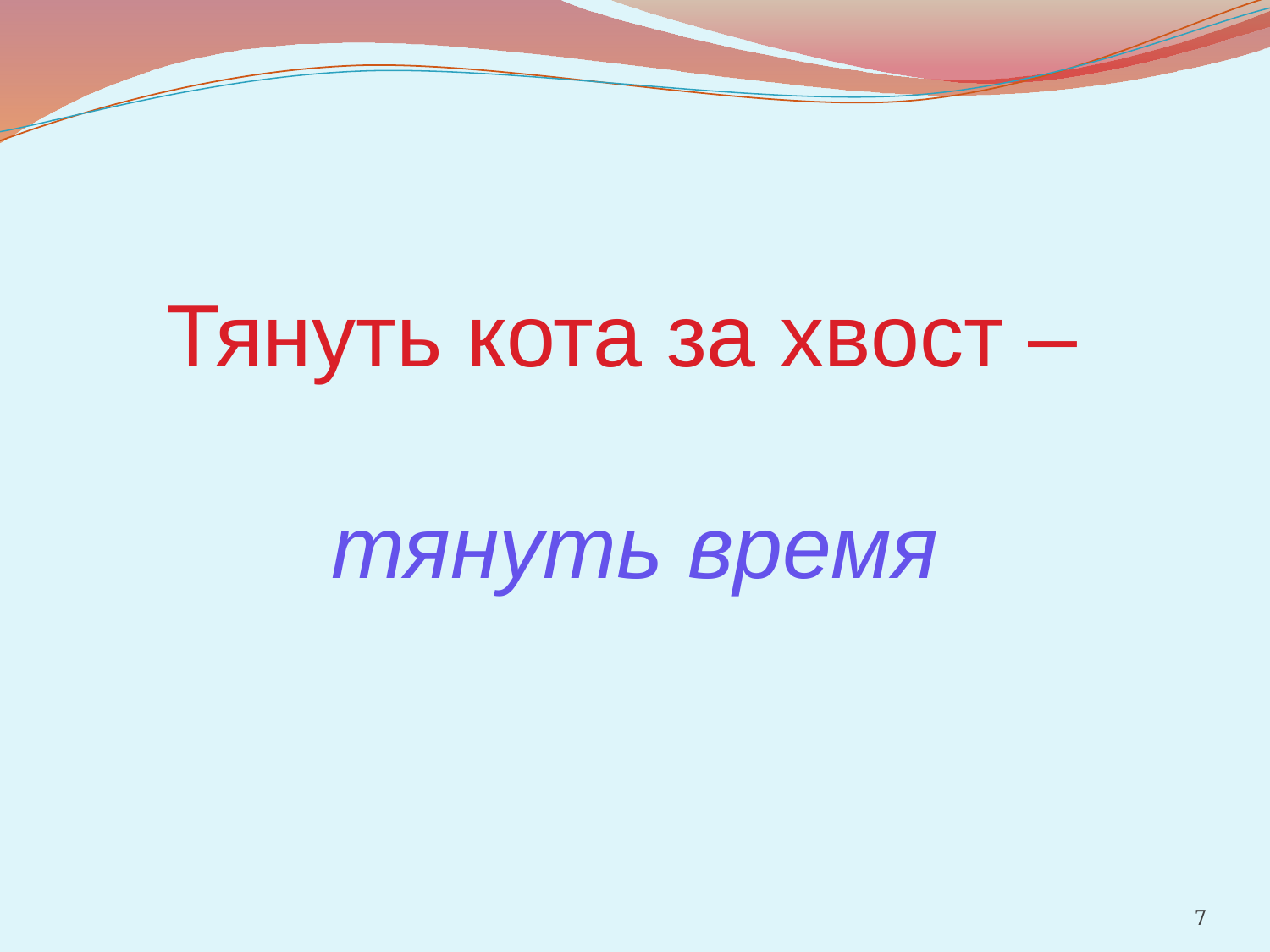

# Тянуть кота за хвост – тянуть время
7